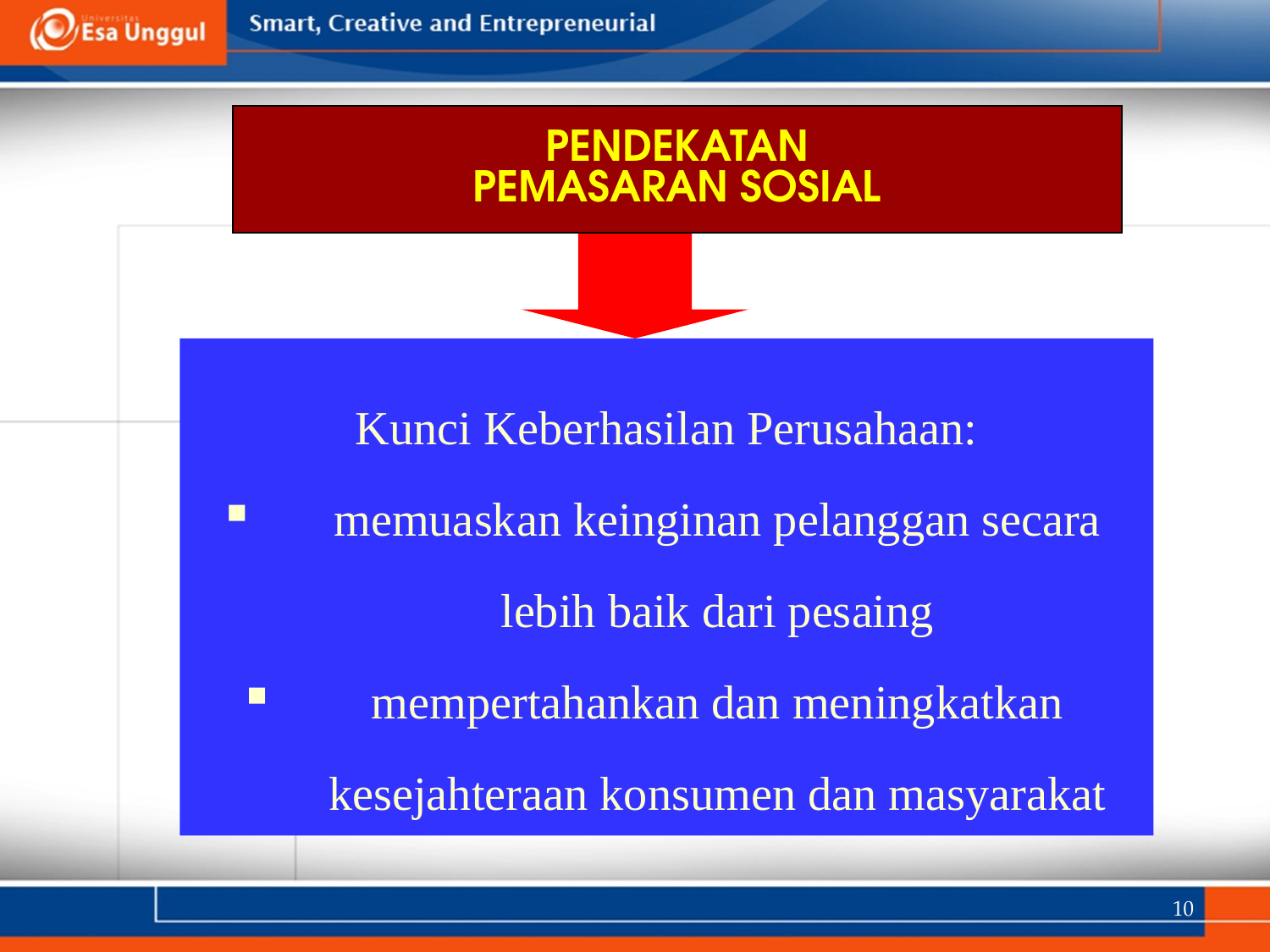

# PENDEKATAN
PEMASARAN SOSIAL

Kunci Keberhasilan Perusahaan:
memuaskan keinginan pelanggan secara lebih baik dari pesaing
mempertahankan dan meningkatkan kesejahteraan konsumen dan masyarakat
10